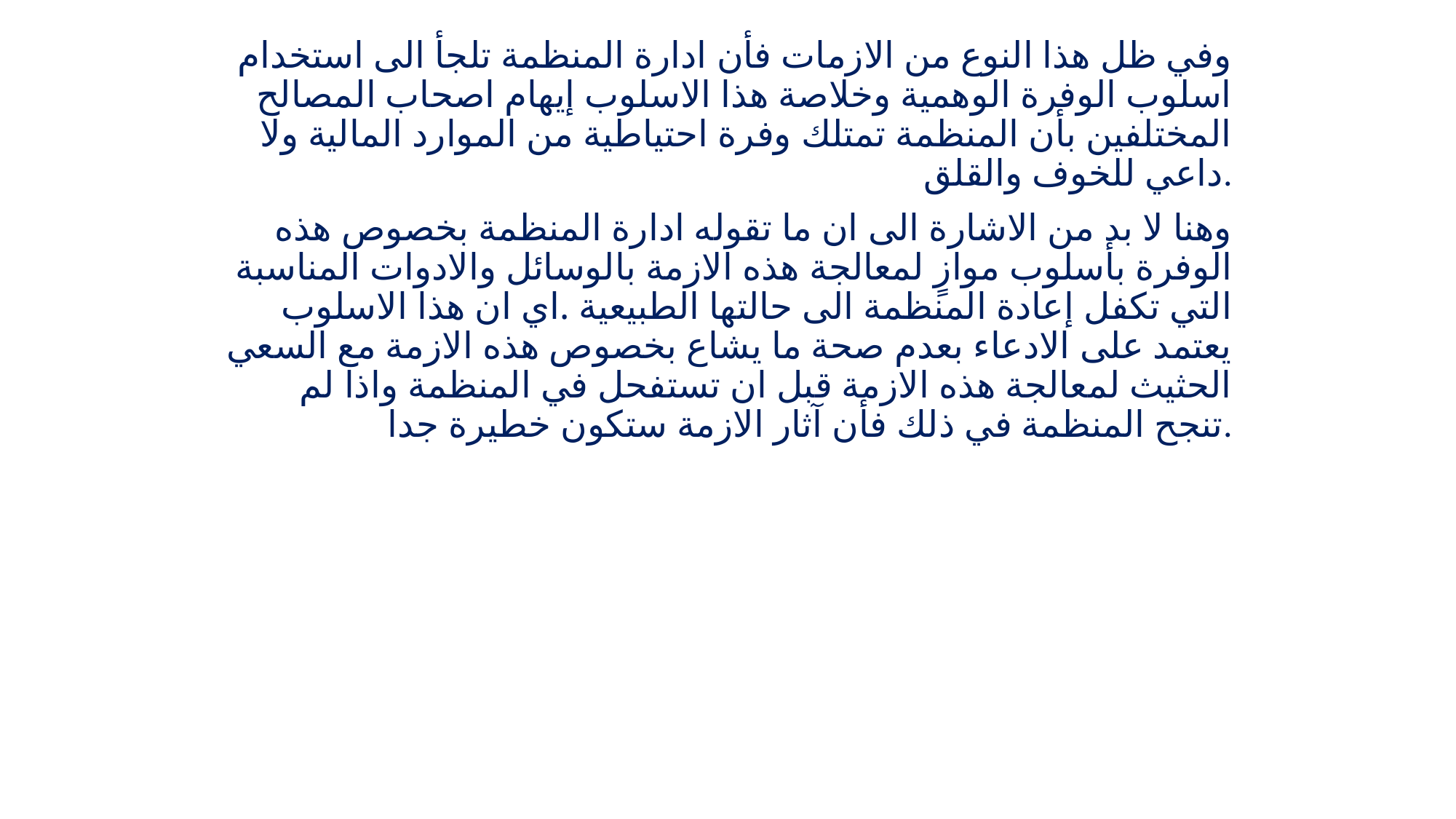

وفي ظل هذا النوع من الازمات فأن ادارة المنظمة تلجأ الى استخدام اسلوب الوفرة الوهمية وخلاصة هذا الاسلوب إيهام اصحاب المصالح المختلفين بأن المنظمة تمتلك وفرة احتياطية من الموارد المالية ولا داعي للخوف والقلق.
وهنا لا بد من الاشارة الى ان ما تقوله ادارة المنظمة بخصوص هذه الوفرة بأسلوب موازٍ لمعالجة هذه الازمة بالوسائل والادوات المناسبة التي تكفل إعادة المنظمة الى حالتها الطبيعية .اي ان هذا الاسلوب يعتمد على الادعاء بعدم صحة ما يشاع بخصوص هذه الازمة مع السعي الحثيث لمعالجة هذه الازمة قبل ان تستفحل في المنظمة واذا لم تنجح المنظمة في ذلك فأن آثار الازمة ستكون خطيرة جدا.